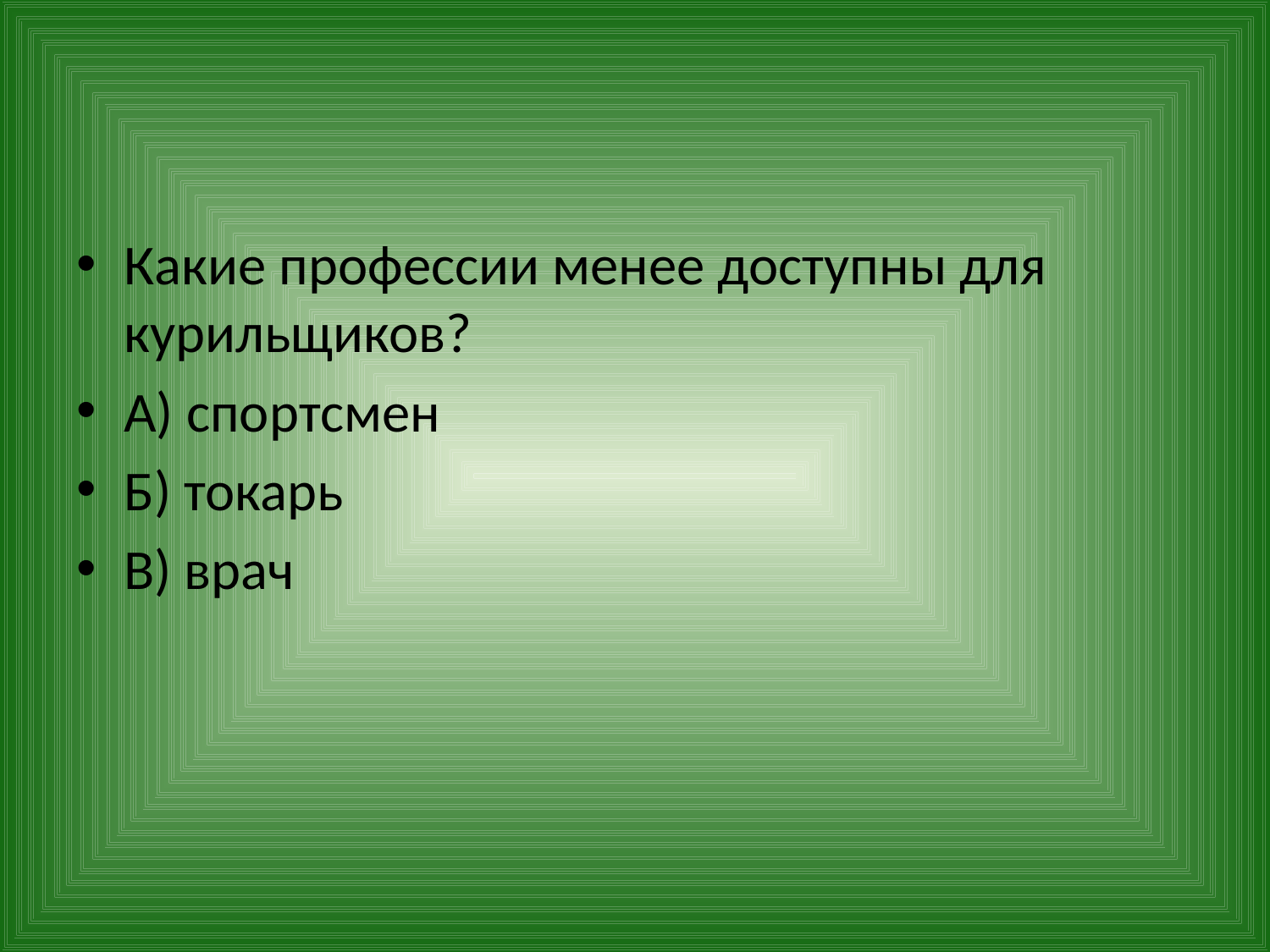

#
Какие профессии менее доступны для курильщиков?
А) спортсмен
Б) токарь
В) врач